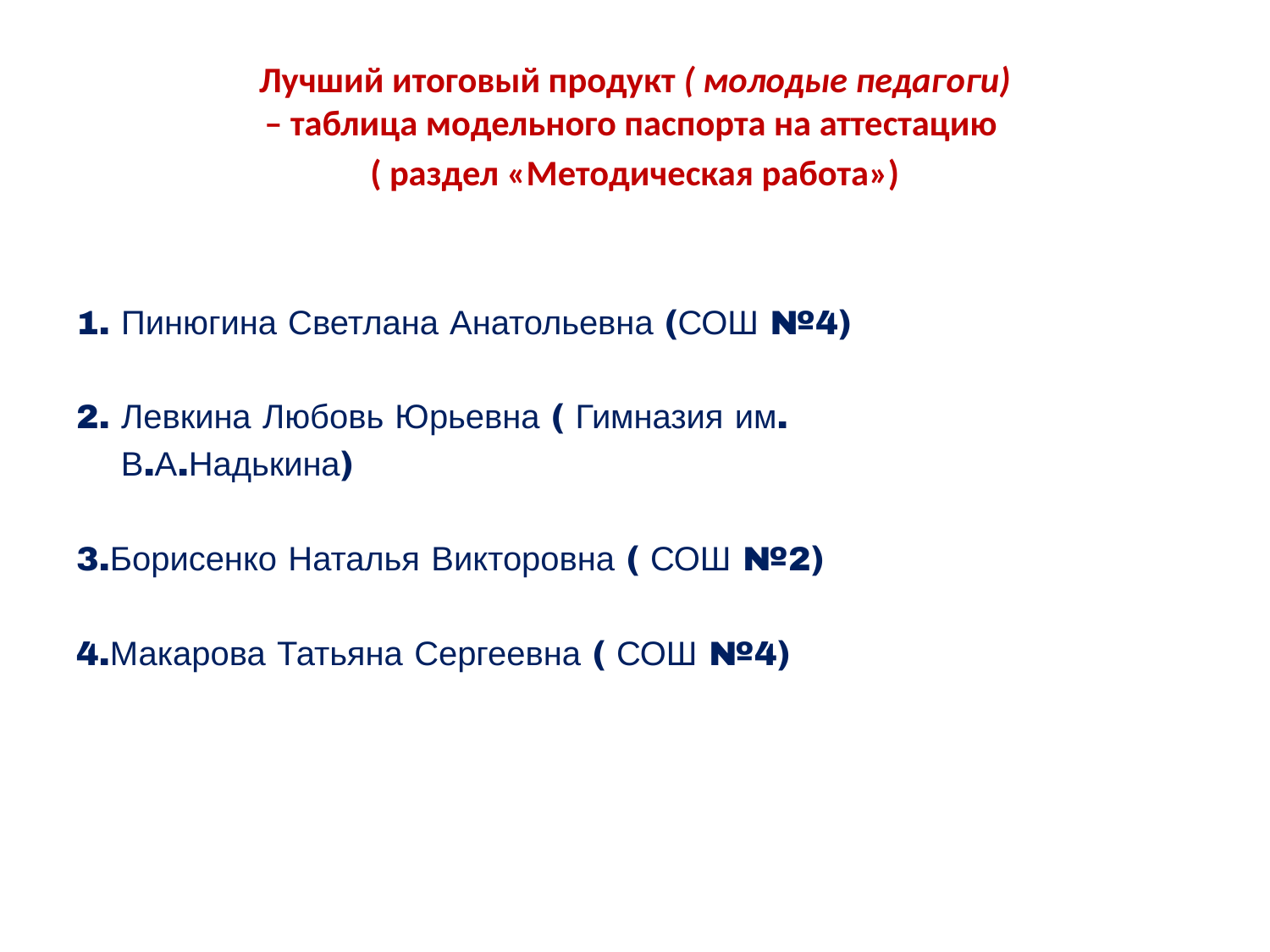

Лучший итоговый продукт ( молодые педагоги)
– таблица модельного паспорта на аттестацию
( раздел «Методическая работа»)

1. Пинюгина Светлана Анатольевна (СОШ №4)

2. Левкина Любовь Юрьевна ( Гимназия им.
    В.А.Надькина)

3.Борисенко Наталья Викторовна ( СОШ №2)

4.Макарова Татьяна Сергеевна ( СОШ №4)

#